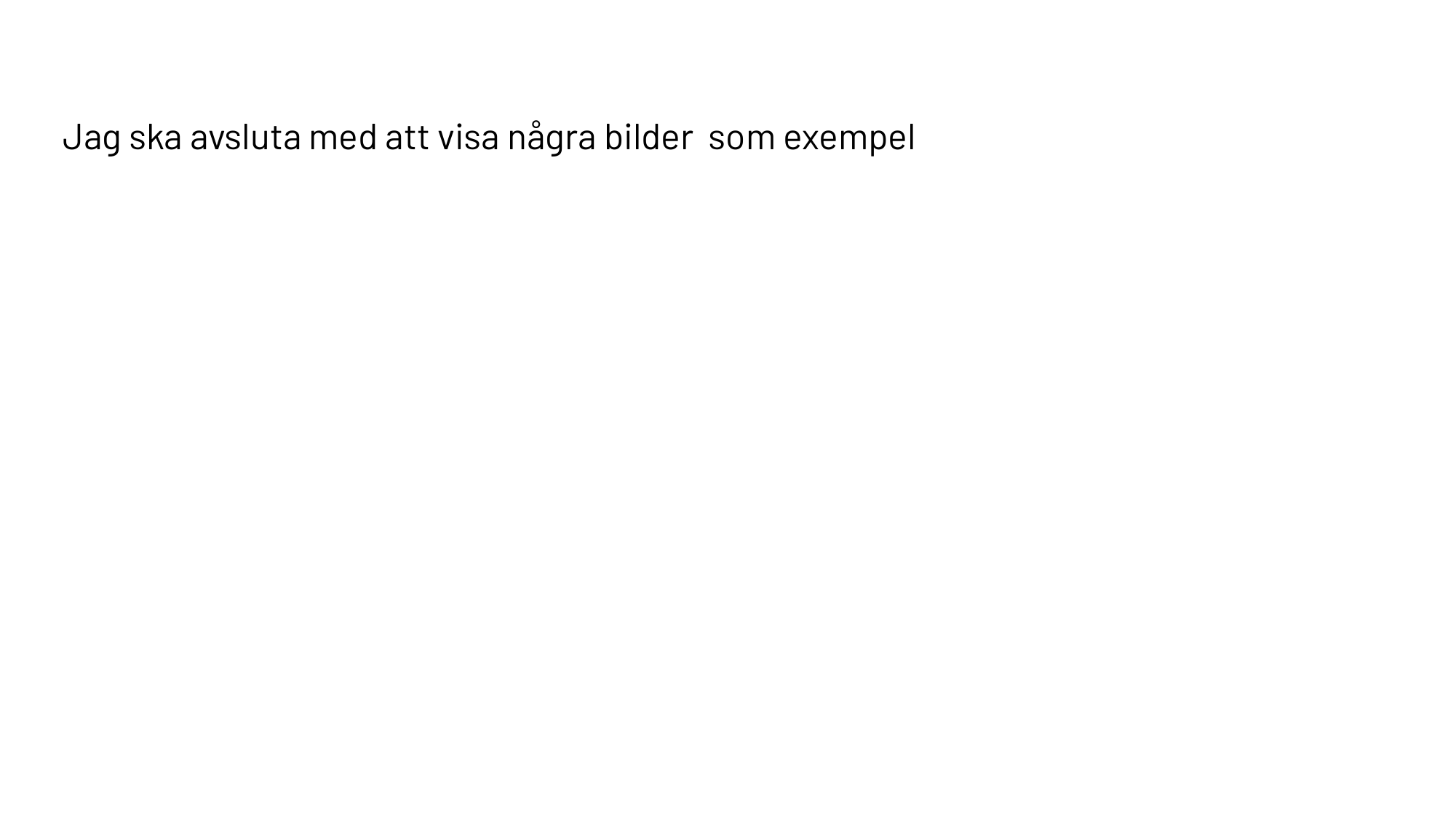

Jag ska avsluta med att visa några bilder  som exempel